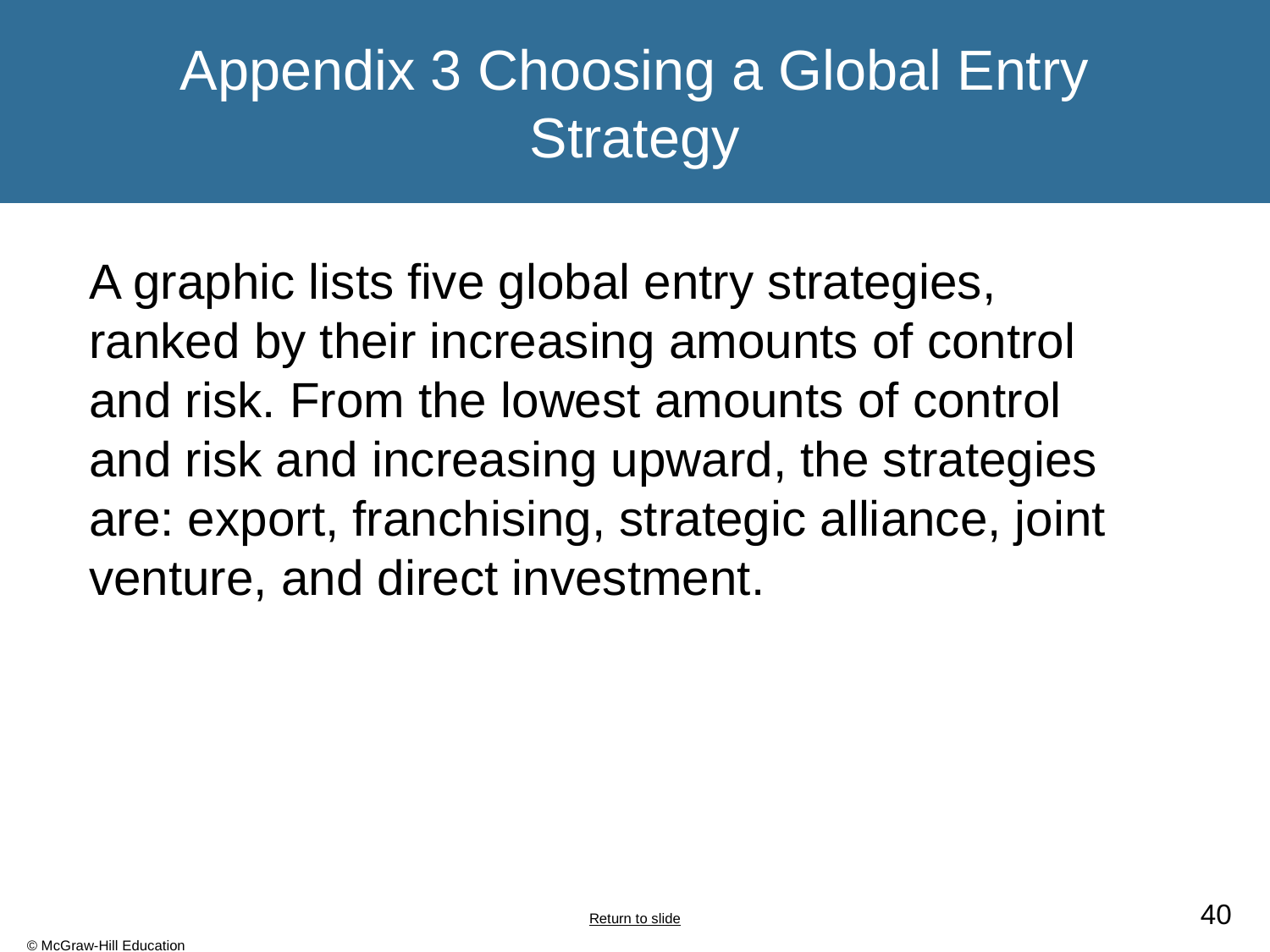

# Appendix 3 Choosing a Global Entry Strategy
A graphic lists five global entry strategies, ranked by their increasing amounts of control and risk. From the lowest amounts of control and risk and increasing upward, the strategies are: export, franchising, strategic alliance, joint venture, and direct investment.
Return to slide